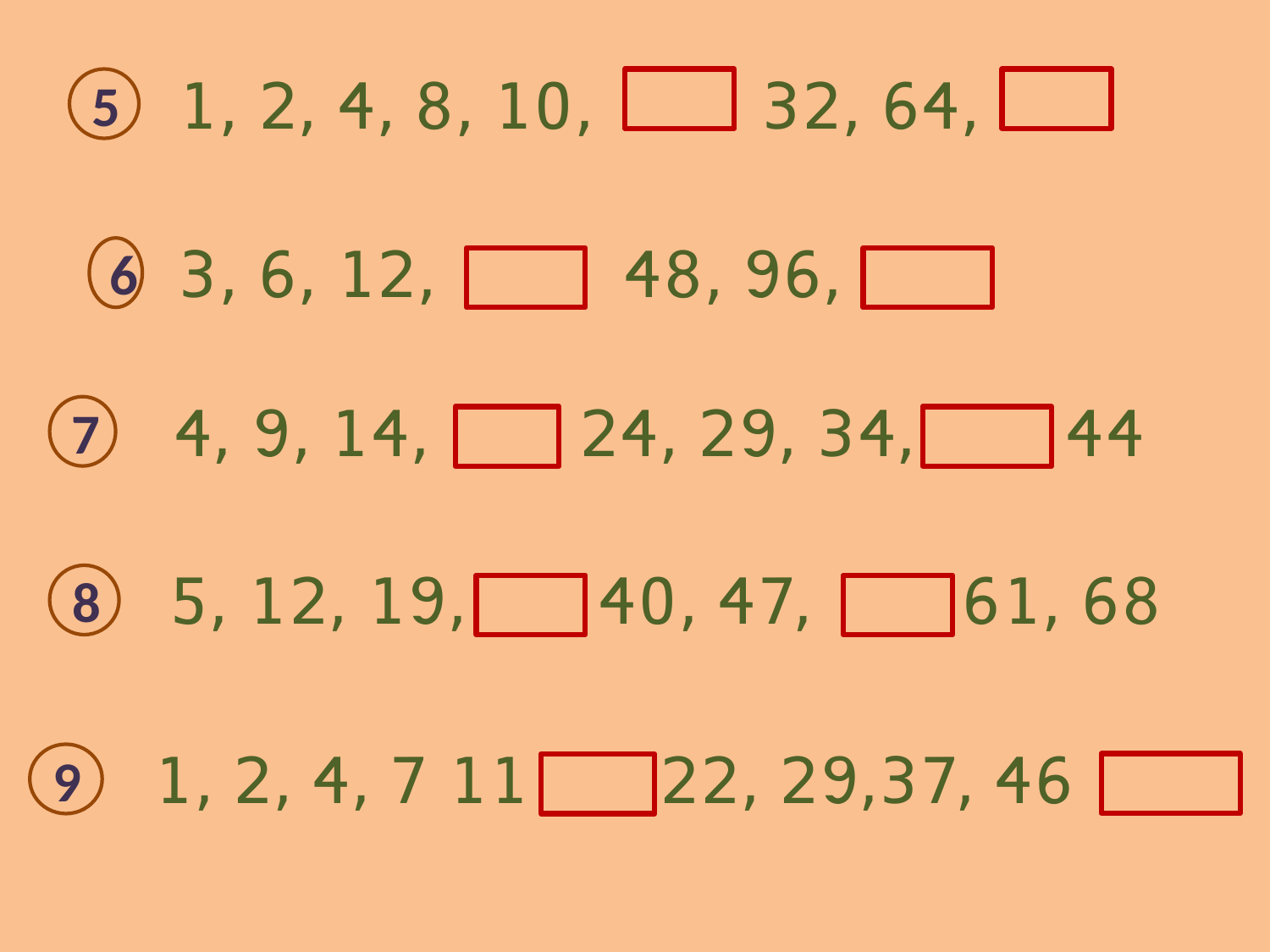

1, 2, 4, 8, 10,         32, 64,
5

3, 6, 12,          48, 96,
6

4, 9, 14,        24, 29, 34,        44
7

5, 12, 19,       40, 47,        61, 68
8

1, 2, 4, 7 11       22, 29,37, 46
9